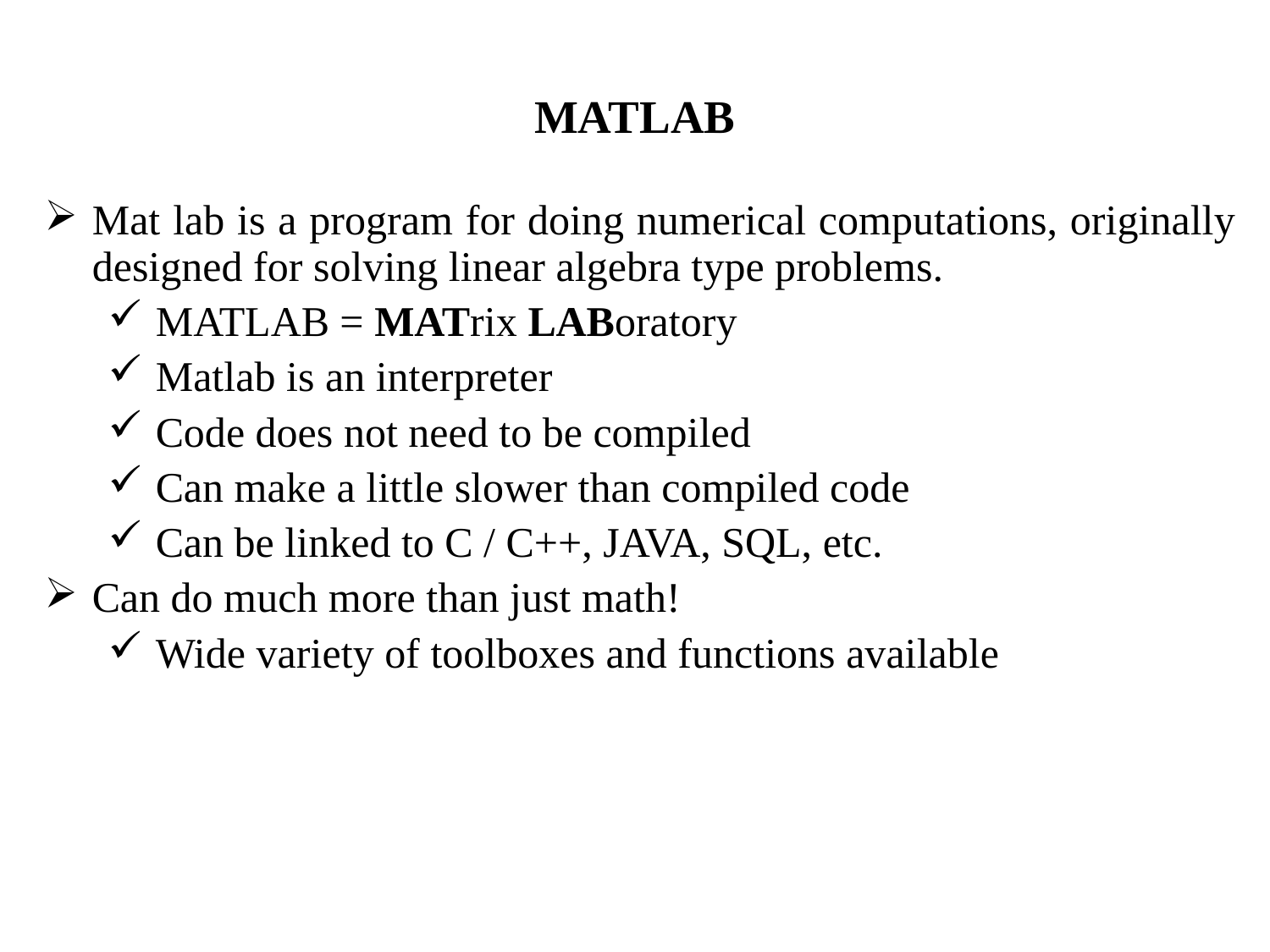

# MATLAB
Mat lab is a program for doing numerical computations, originally designed for solving linear algebra type problems.
MATLAB = MATrix LABoratory
Matlab is an interpreter
Code does not need to be compiled
Can make a little slower than compiled code
Can be linked to C / C++, JAVA, SQL, etc.
Can do much more than just math!
Wide variety of toolboxes and functions available